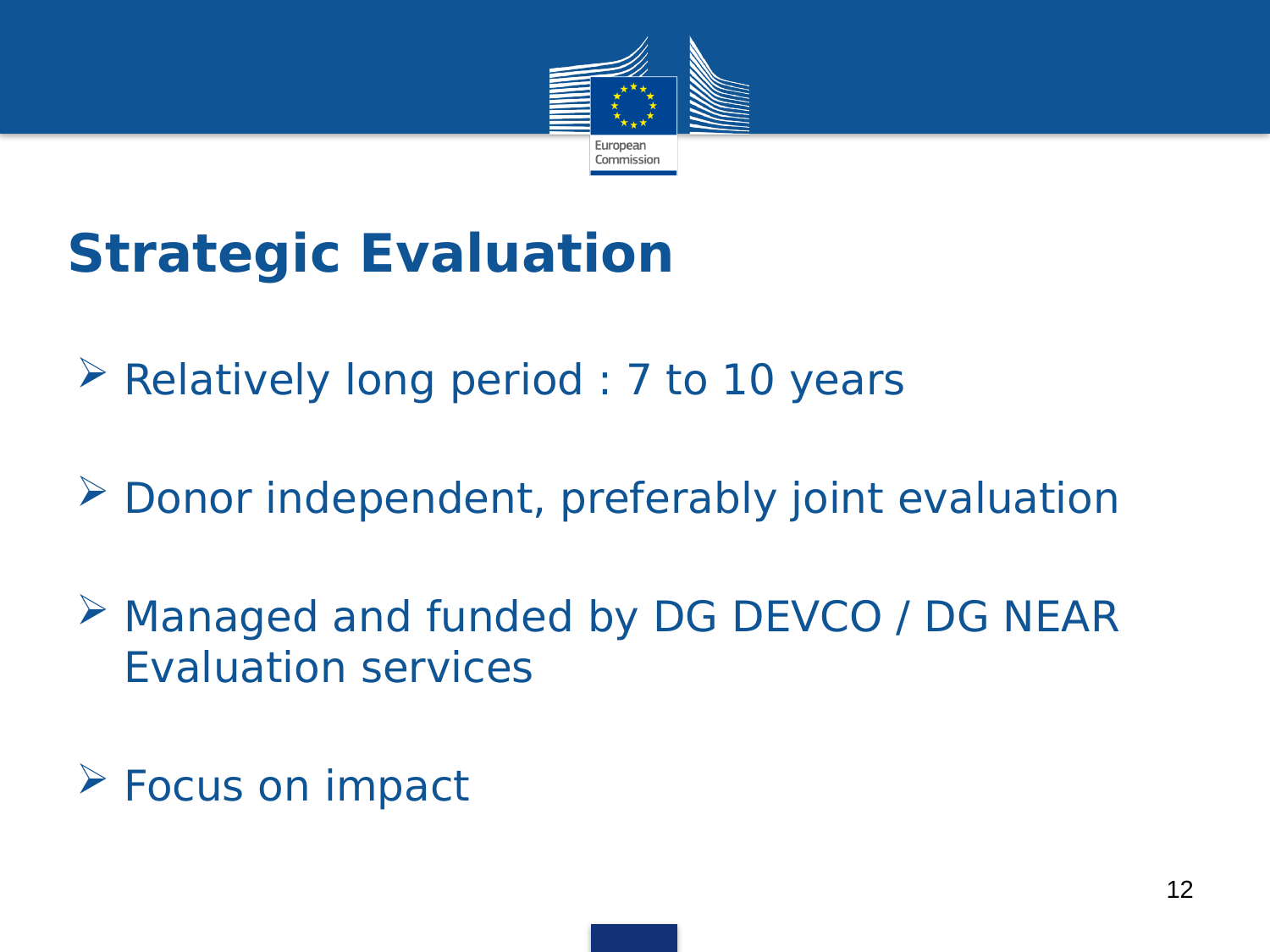

# Strategic Evaluation
Relatively long period : 7 to 10 years

Donor independent, preferably joint evaluation

Managed and funded by DG DEVCO / DG NEAR Evaluation services

Focus on impact
12